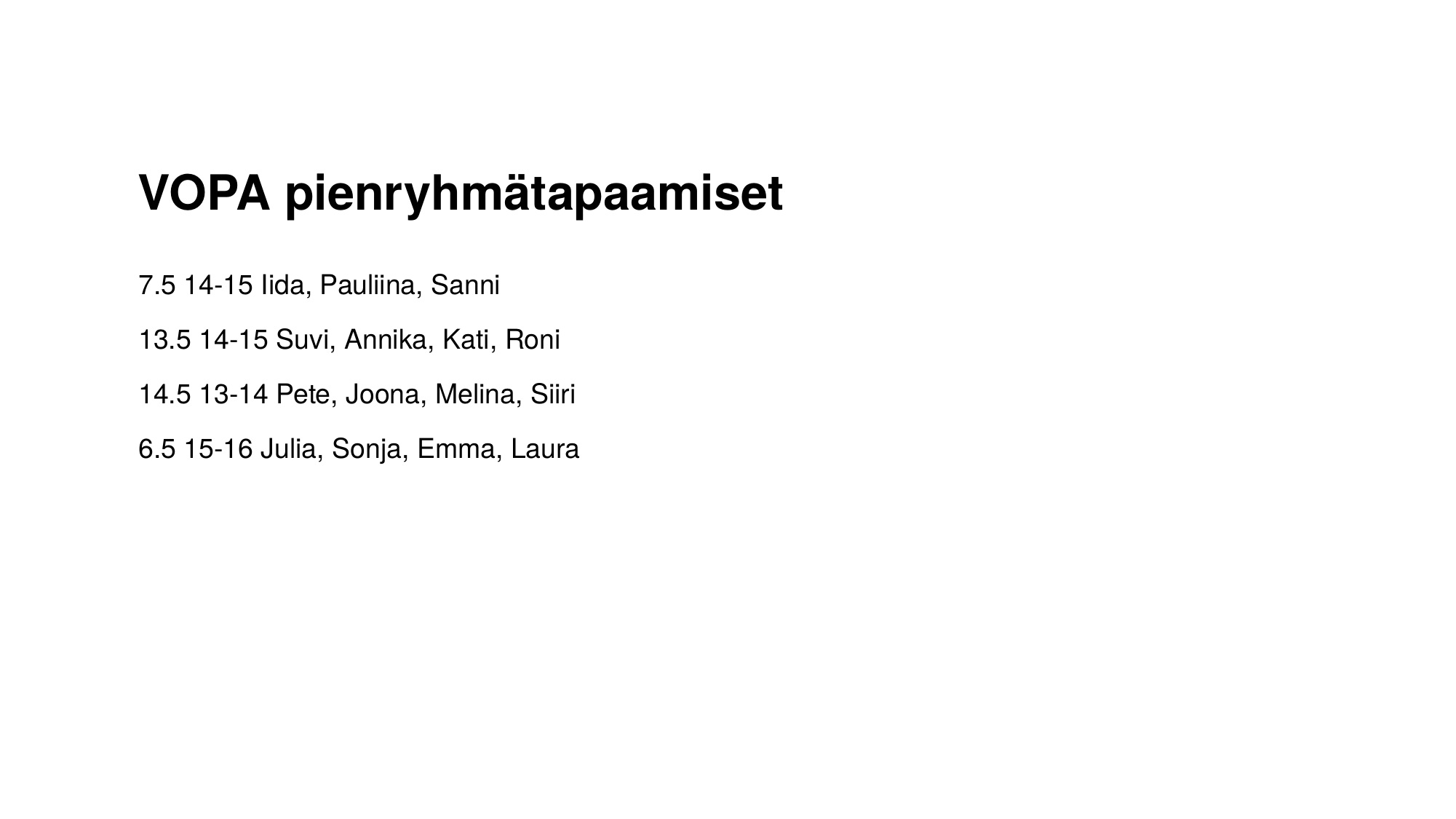

# VOPA pienryhmätapaamiset
7.5 14-15 Iida, Pauliina, Sanni
13.5 14-15 Suvi, Annika, Kati, Roni
14.5 13-14 Pete, Joona, Melina, Siiri
6.5 15-16 Julia, Sonja, Emma, Laura